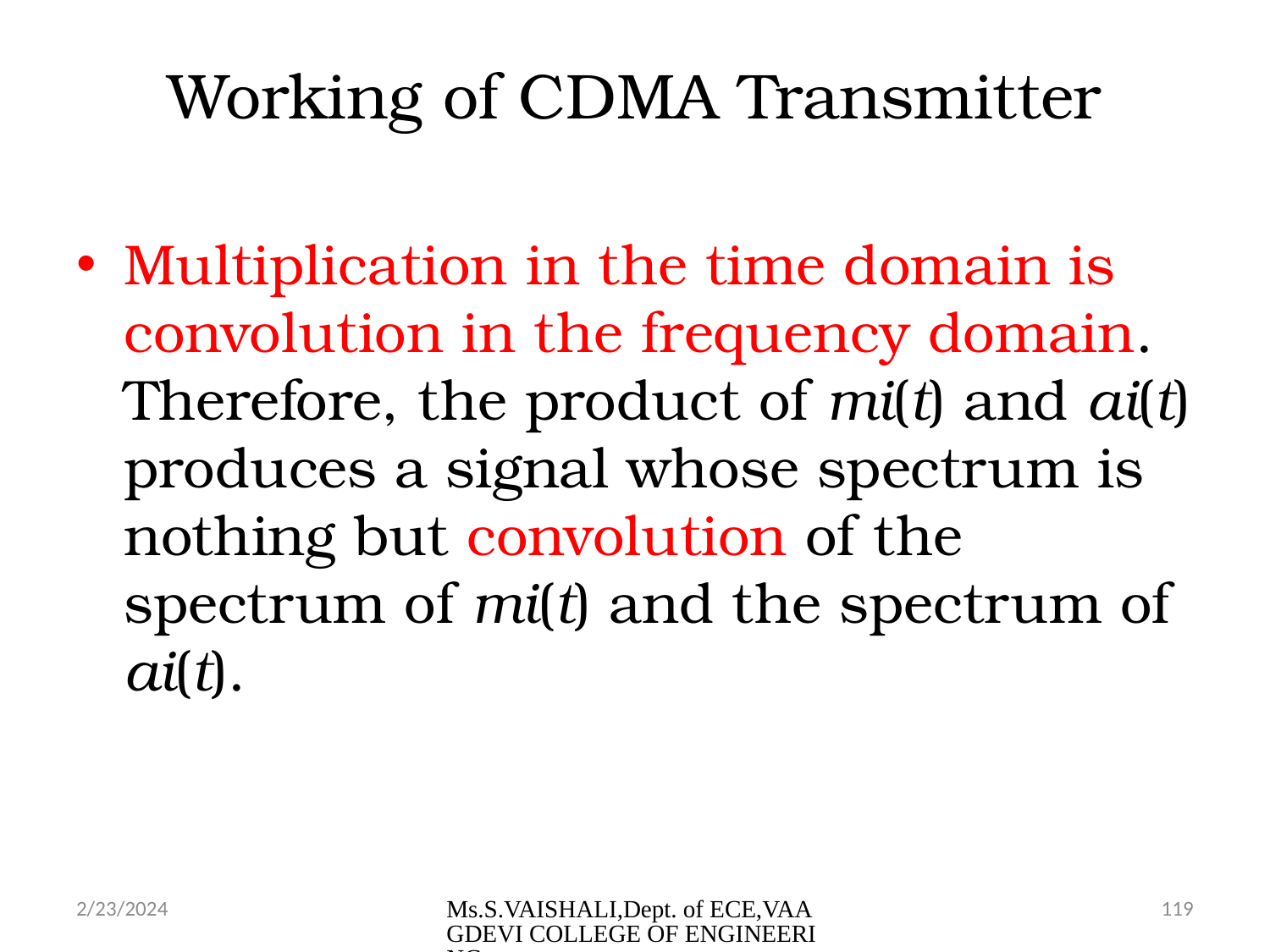

# Working of CDMA Transmitter
Multiplication in the time domain is convolution in the frequency domain. Therefore, the product of mi(t) and ai(t) produces a signal whose spectrum is nothing but convolution of the spectrum of mi(t) and the spectrum of ai(t).

2/23/2024
Ms.S.VAISHALI,Dept. of ECE,VAAGDEVI COLLEGE OF ENGINEERING
119